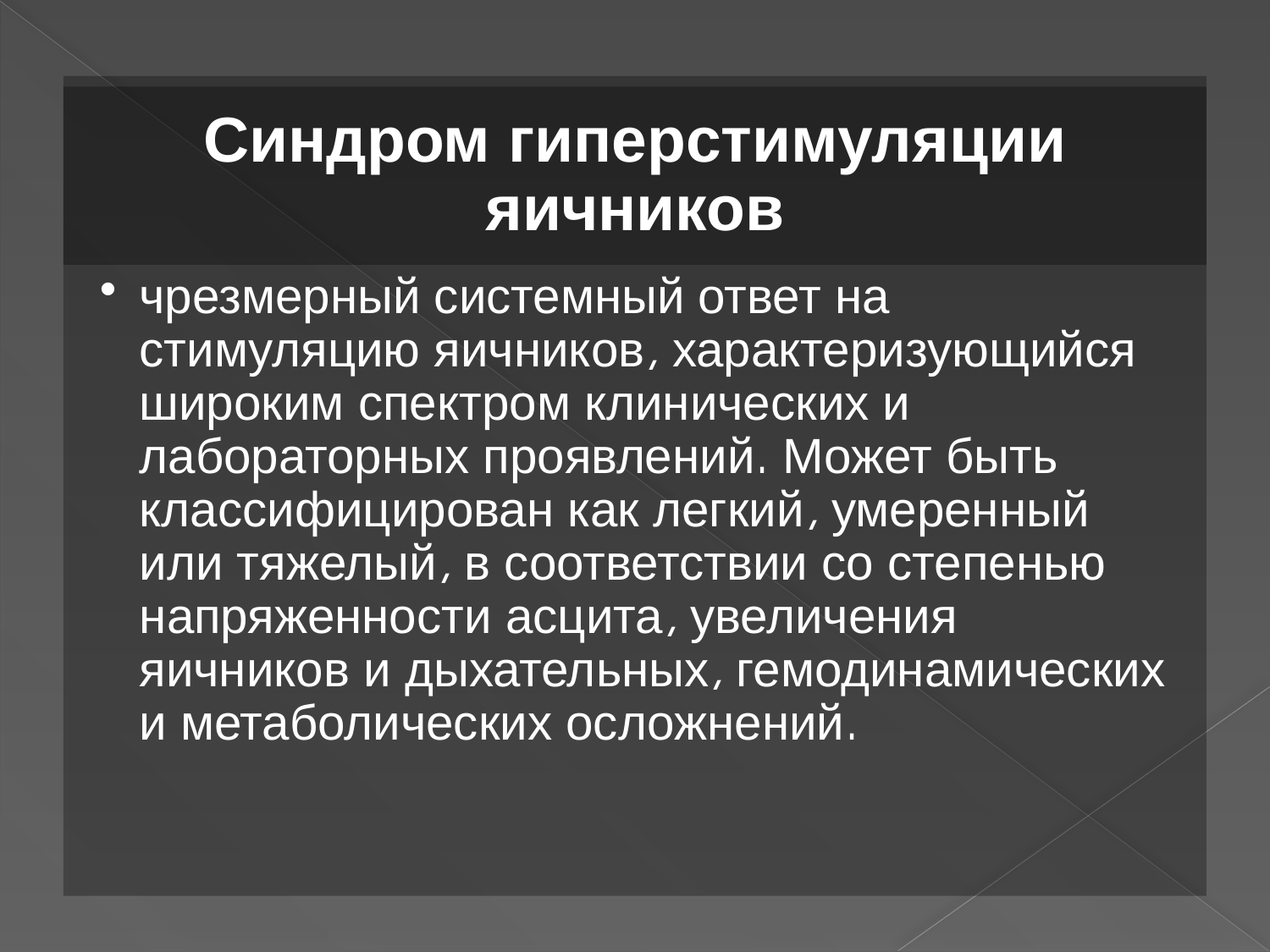

Синдром гиперстимуляции яичников
чрезмерный системный ответ на стимуляцию яичников, характеризующийся широким спектром клинических и лабораторных проявлений. Может быть классифицирован как легкий, умеренный или тяжелый, в соответствии со степенью напряженности асцита, увеличения яичников и дыхательных, гемодинамических и метаболических осложнений.